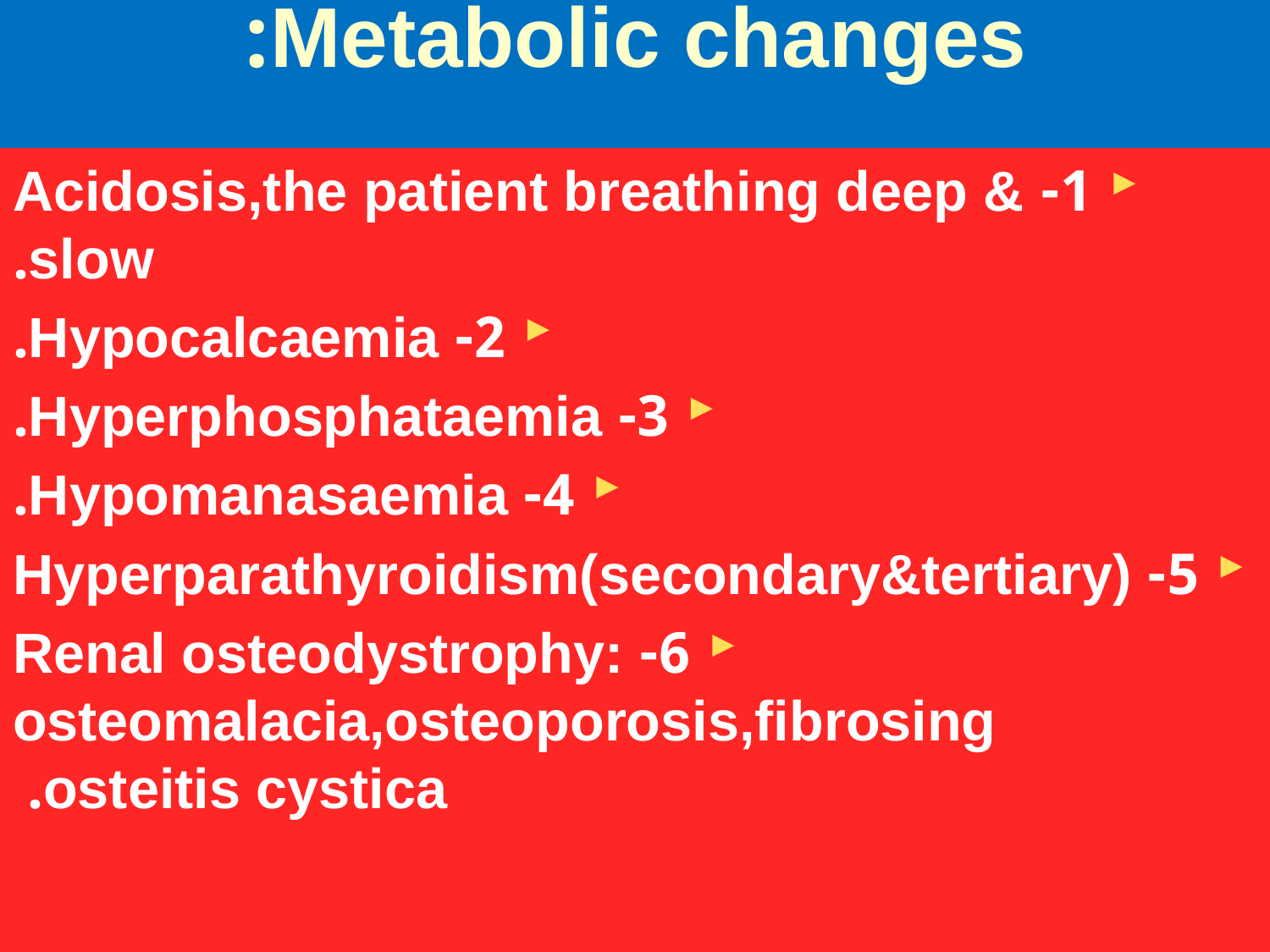

# Metabolic changes:
1- Acidosis,the patient breathing deep & slow.
2- Hypocalcaemia.
3- Hyperphosphataemia.
4- Hypomanasaemia.
5- Hyperparathyroidism(secondary&tertiary)
6- Renal osteodystrophy: osteomalacia,osteoporosis,fibrosing osteitis cystica.